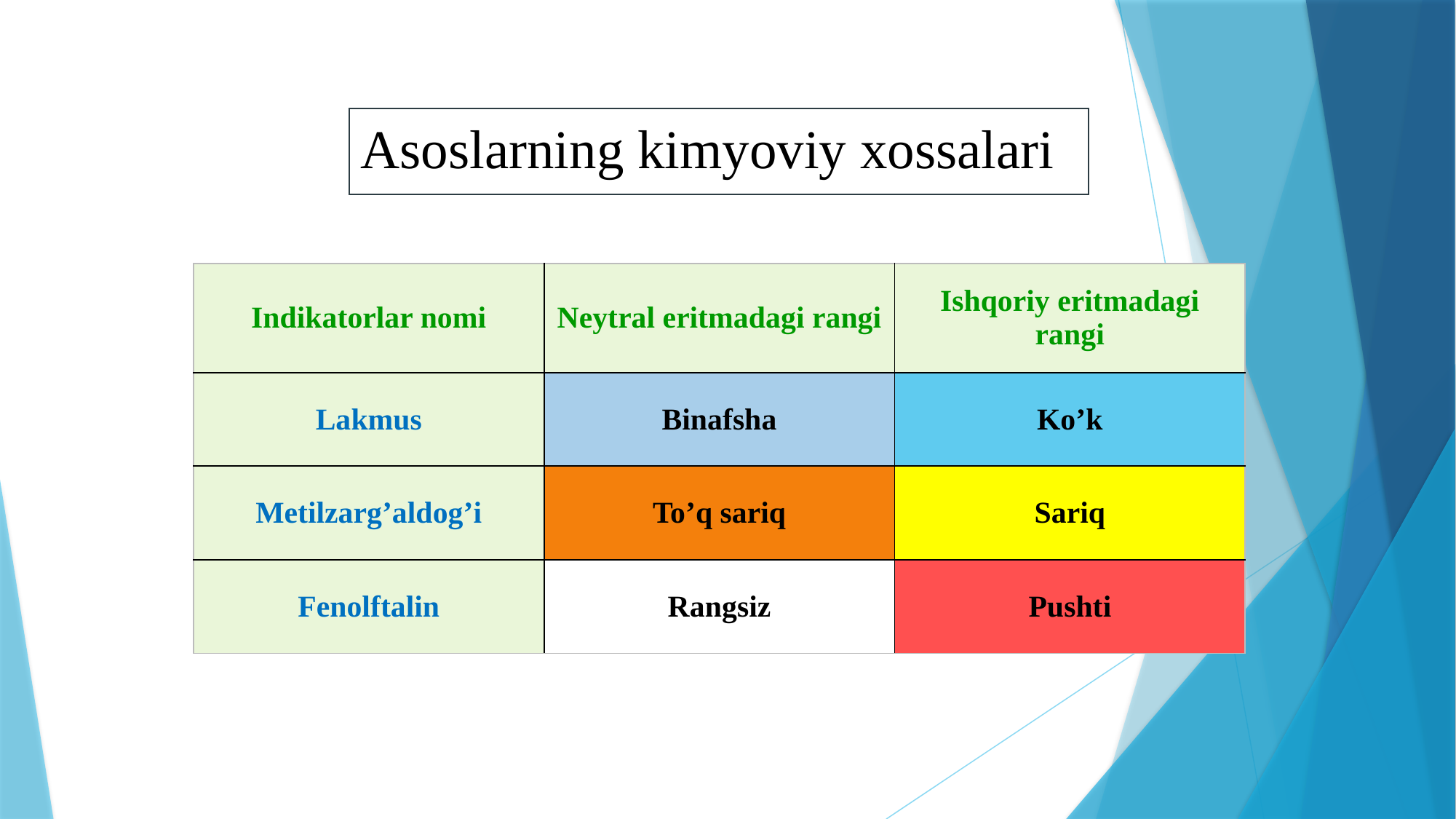

# Asoslarning kimyoviy xossalari
| Indikatorlar nomi | Neytral eritmadagi rangi | Ishqoriy eritmadagi rangi |
| --- | --- | --- |
| Lakmus | Binafsha | Ko’k |
| Metilzarg’aldog’i | To’q sariq | Sariq |
| Fenolftalin | Rangsiz | Pushti |